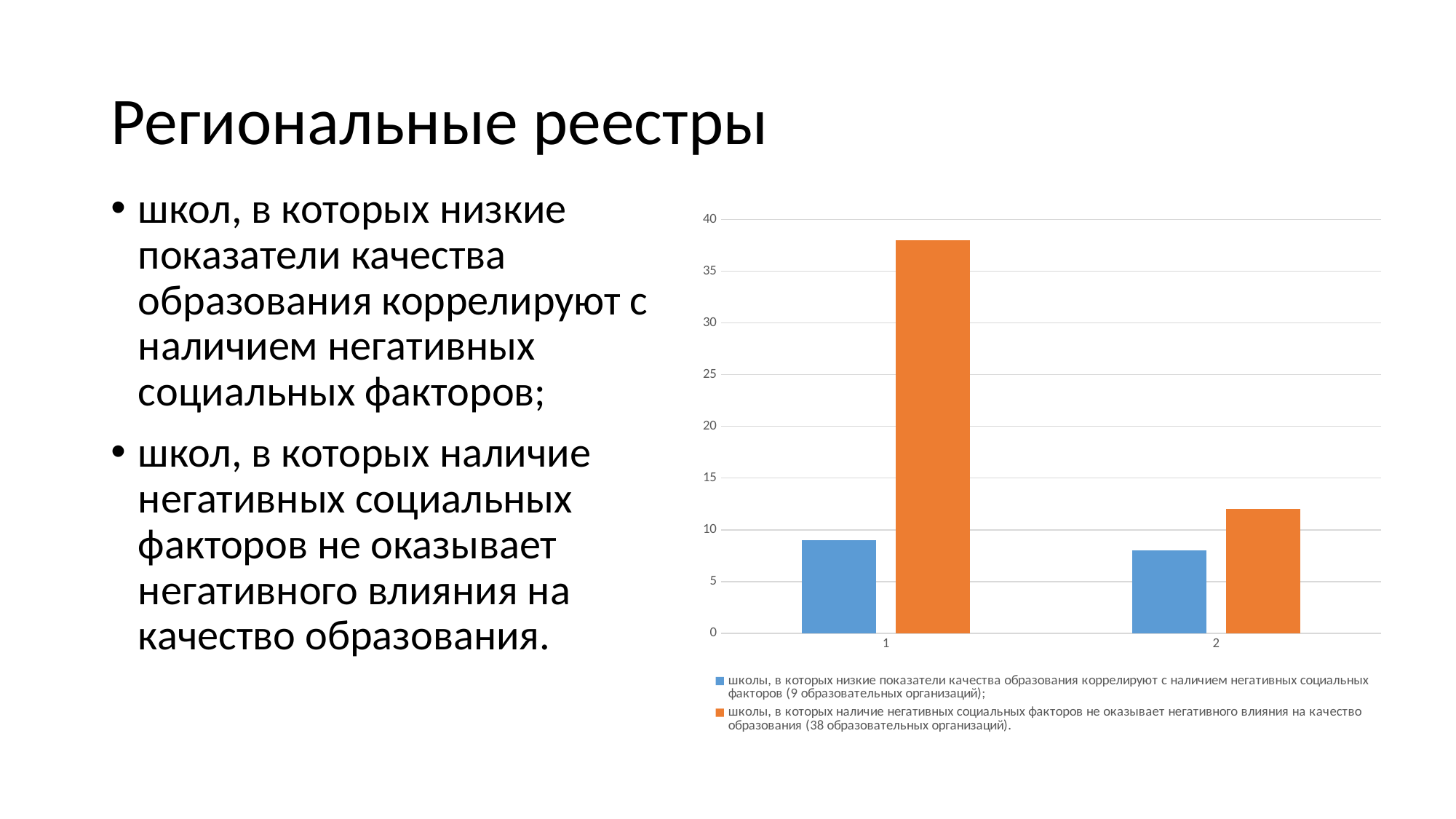

# Региональные реестры
школ, в которых низкие показатели качества образования коррелируют с наличием негативных социальных факторов;
школ, в которых наличие негативных социальных факторов не оказывает негативного влияния на качество образования.

### Chart

| Category | школы, в которых низкие показатели качества образования коррелируют с наличием негативных социальных факторов (9 образовательных организаций);  | школы, в которых наличие негативных социальных факторов не оказывает негативного влияния на качество образования (38 образовательных организаций). |
|---|---|---|